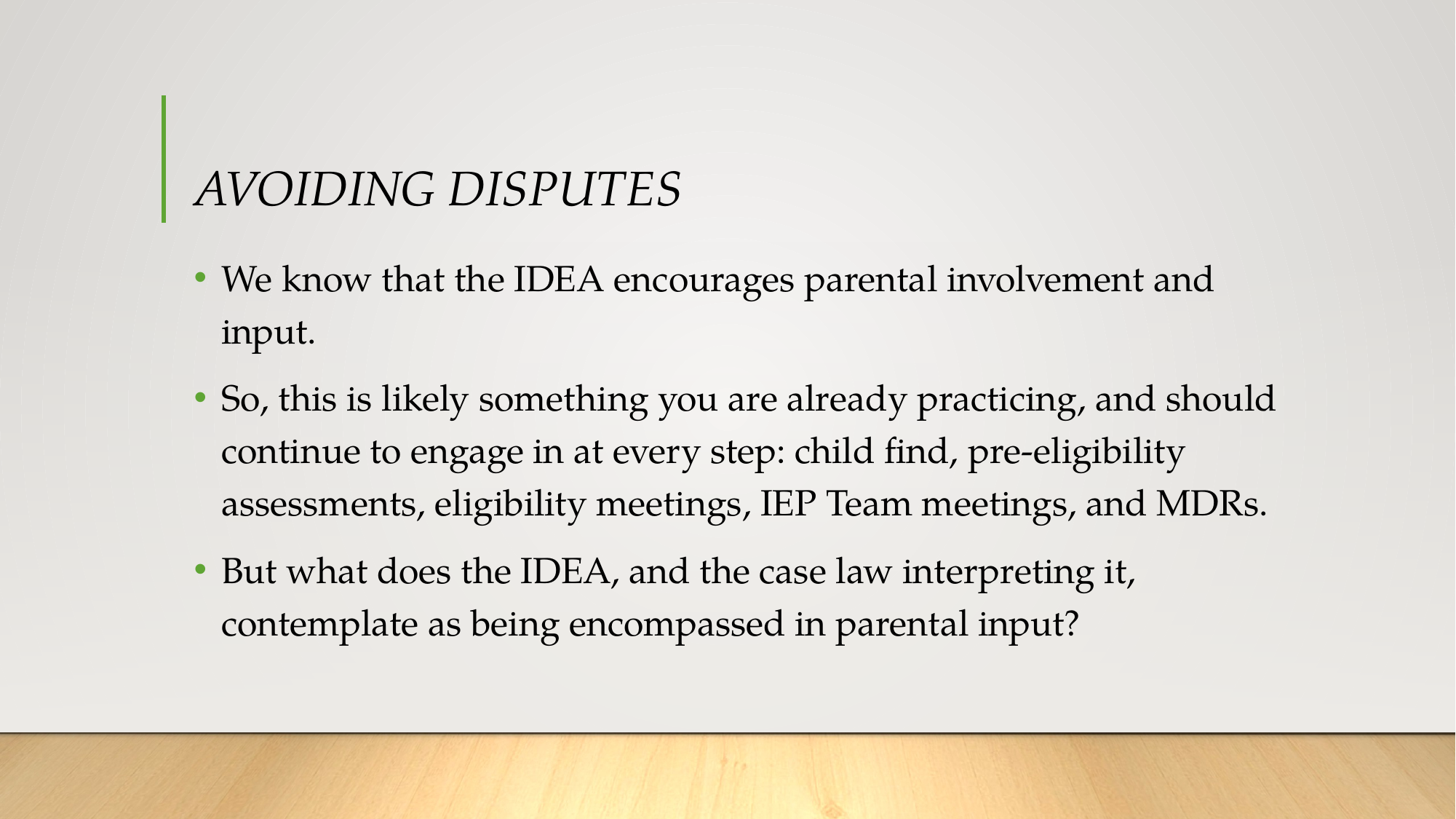

# AVOIDING DISPUTES
We know that the IDEA encourages parental involvement and input.
So, this is likely something you are already practicing, and should continue to engage in at every step: child find, pre-eligibility assessments, eligibility meetings, IEP Team meetings, and MDRs.
But what does the IDEA, and the case law interpreting it, contemplate as being encompassed in parental input?